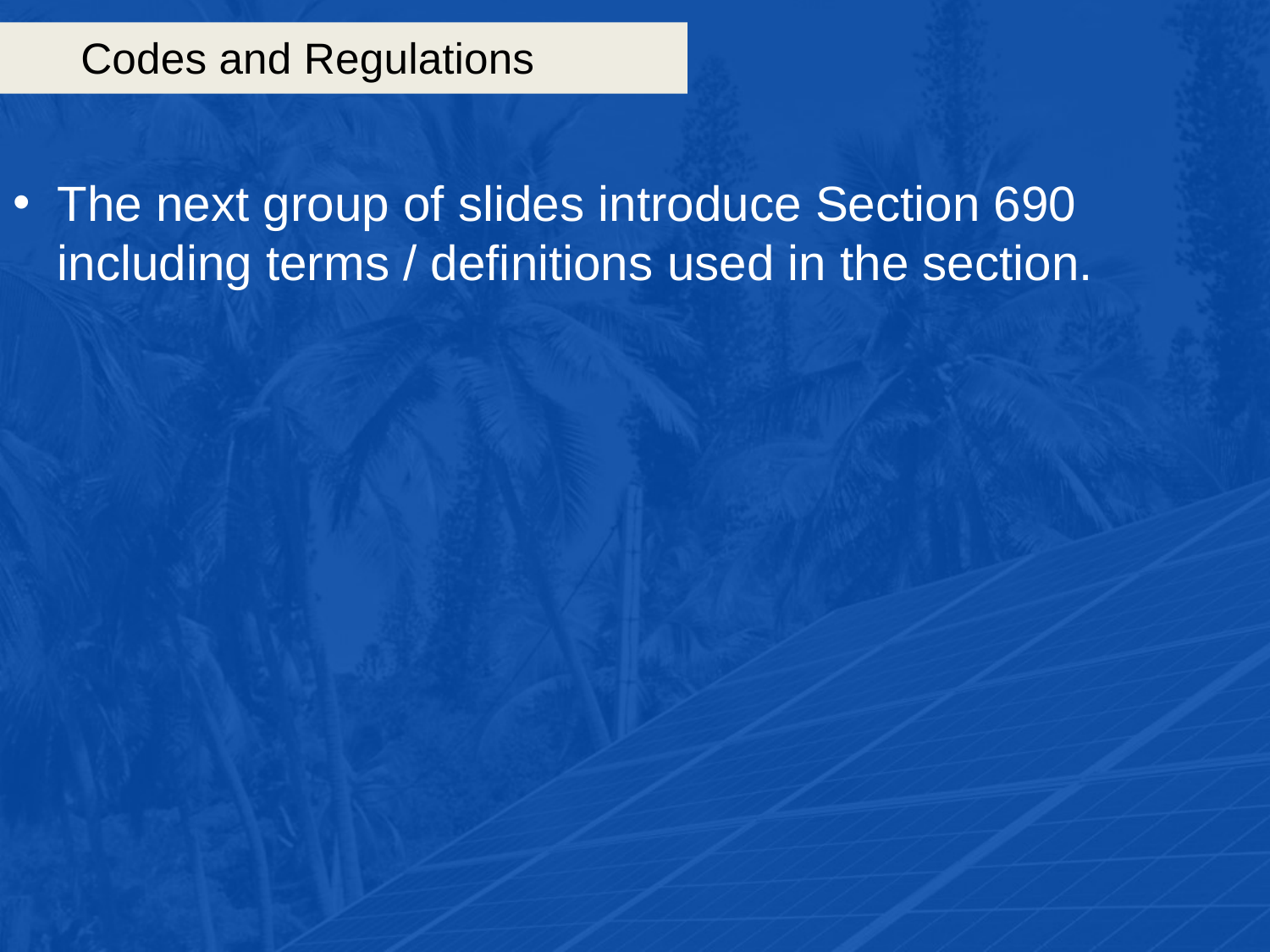

# Codes and Regulations
The next group of slides introduce Section 690 including terms / definitions used in the section.